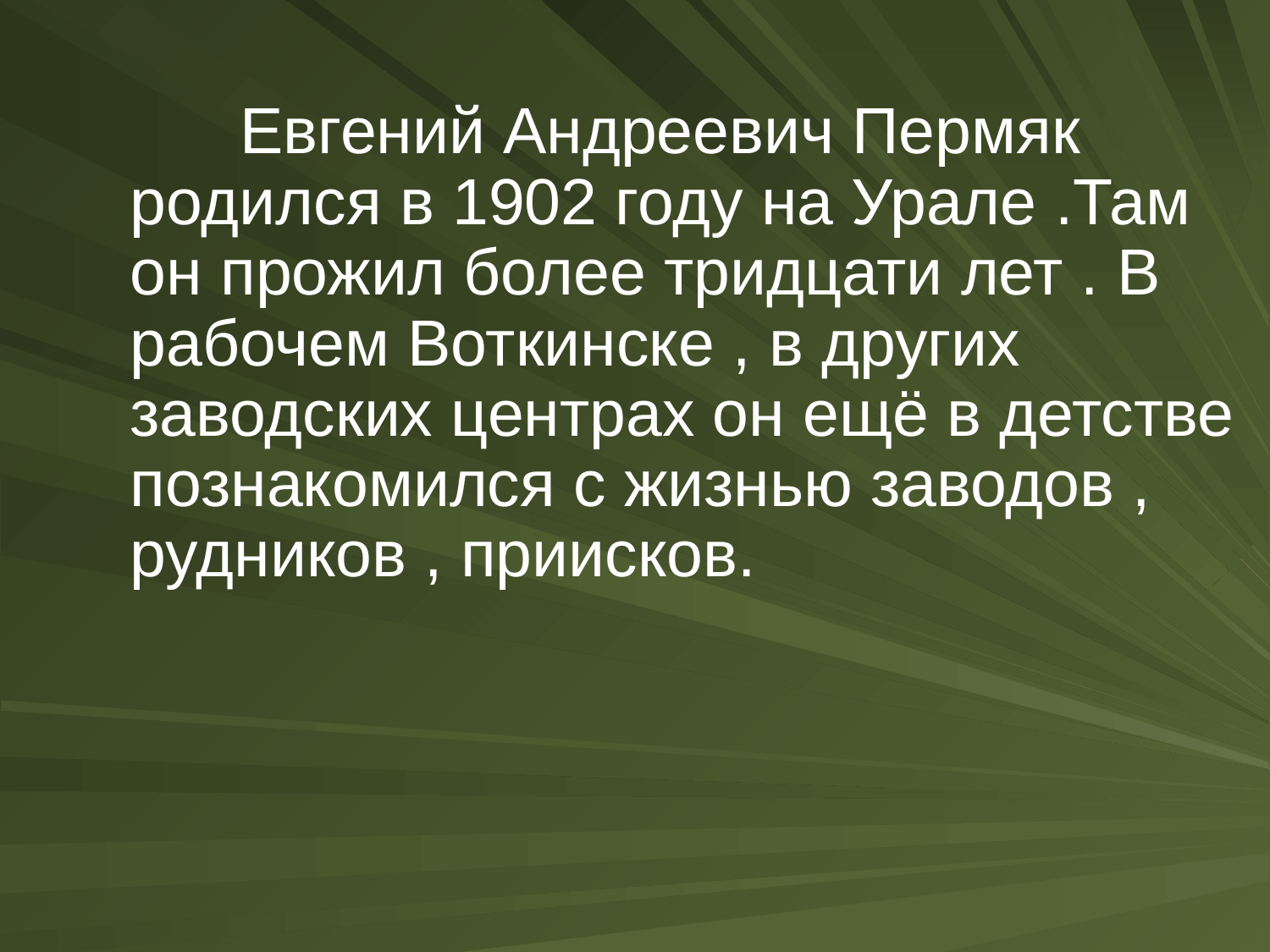

Евгений Андреевич Пермяк родился в 1902 году на Урале .Там он прожил более тридцати лет . В рабочем Воткинске , в других заводских центрах он ещё в детстве познакомился с жизнью заводов , рудников , приисков.